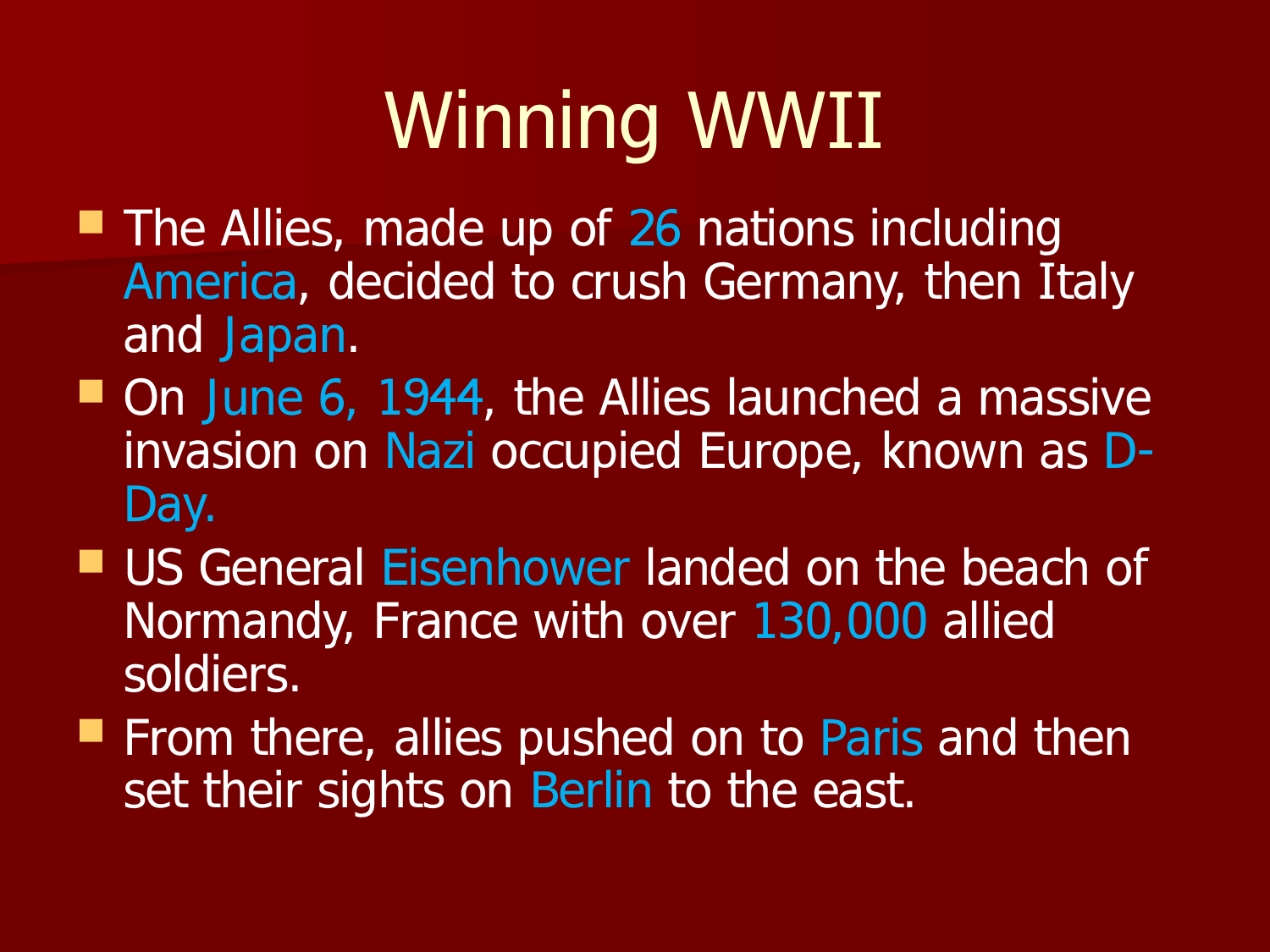

# Winning WWII
The Allies, made up of 26 nations including America, decided to crush Germany, then Italy and Japan.
On June 6, 1944, the Allies launched a massive invasion on Nazi occupied Europe, known as D-Day.
US General Eisenhower landed on the beach of Normandy, France with over 130,000 allied soldiers.
From there, allies pushed on to Paris and then set their sights on Berlin to the east.